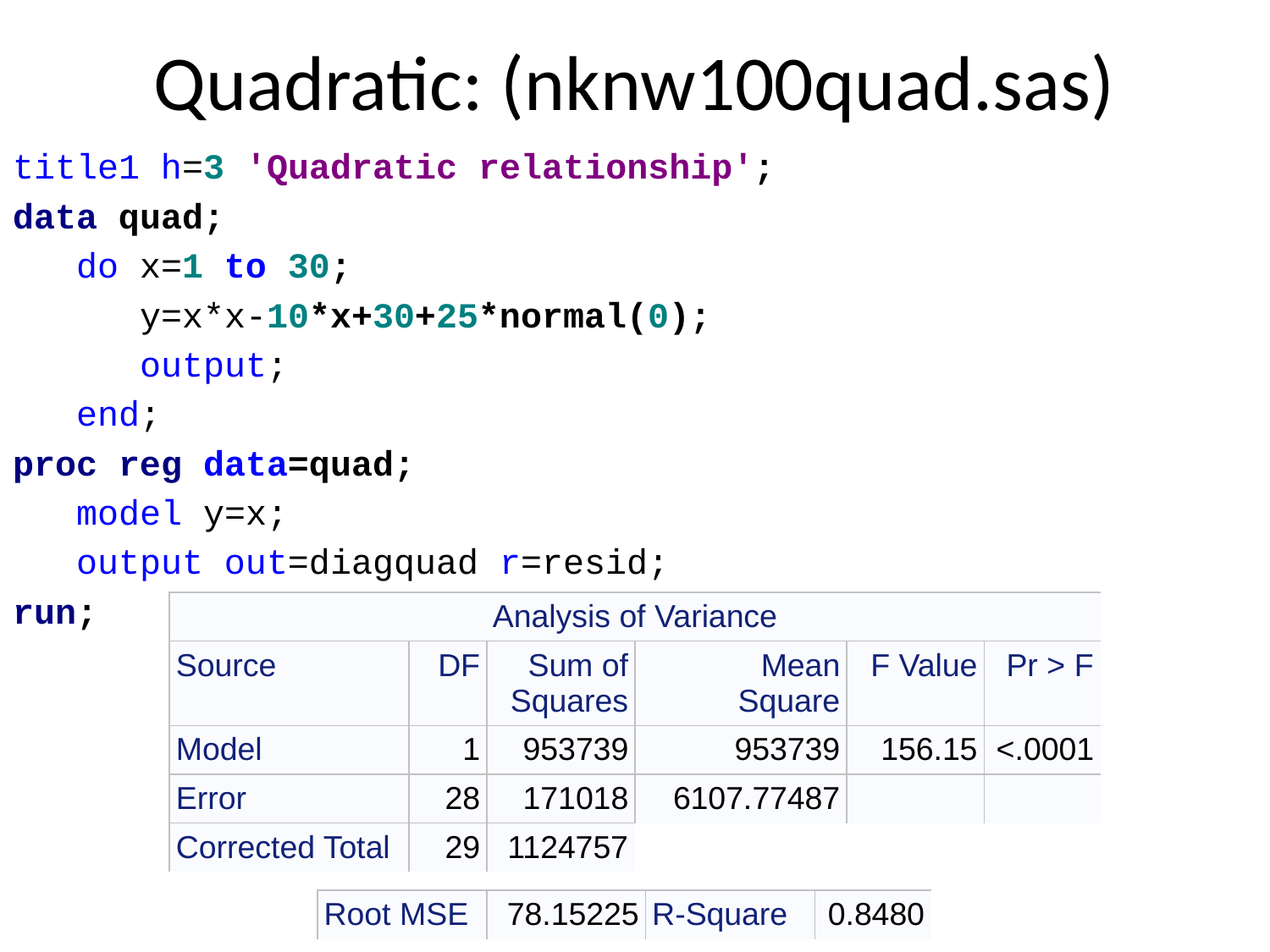

# Quadratic: (nknw100quad.sas)
title1 h=3 'Quadratic relationship';
data quad;
   do x=1 to 30;
      y=x*x-10*x+30+25*normal(0);
      output;
   end;
proc reg data=quad;
   model y=x;
   output out=diagquad r=resid;
run;
| Analysis of Variance |  |  |  |  |  |
| --- | --- | --- | --- | --- | --- |
| Source | DF | Sum of Squares | Mean Square | F Value | Pr > F |
| Model | 1 | 953739 | 953739 | 156.15 | <.0001 |
| Error | 28 | 171018 | 6107.77487 |  |  |
| Corrected Total | 29 | 1124757 |  |  |  |
| Root MSE | 78.15225 | R-Square | 0.8480 |
| --- | --- | --- | --- |